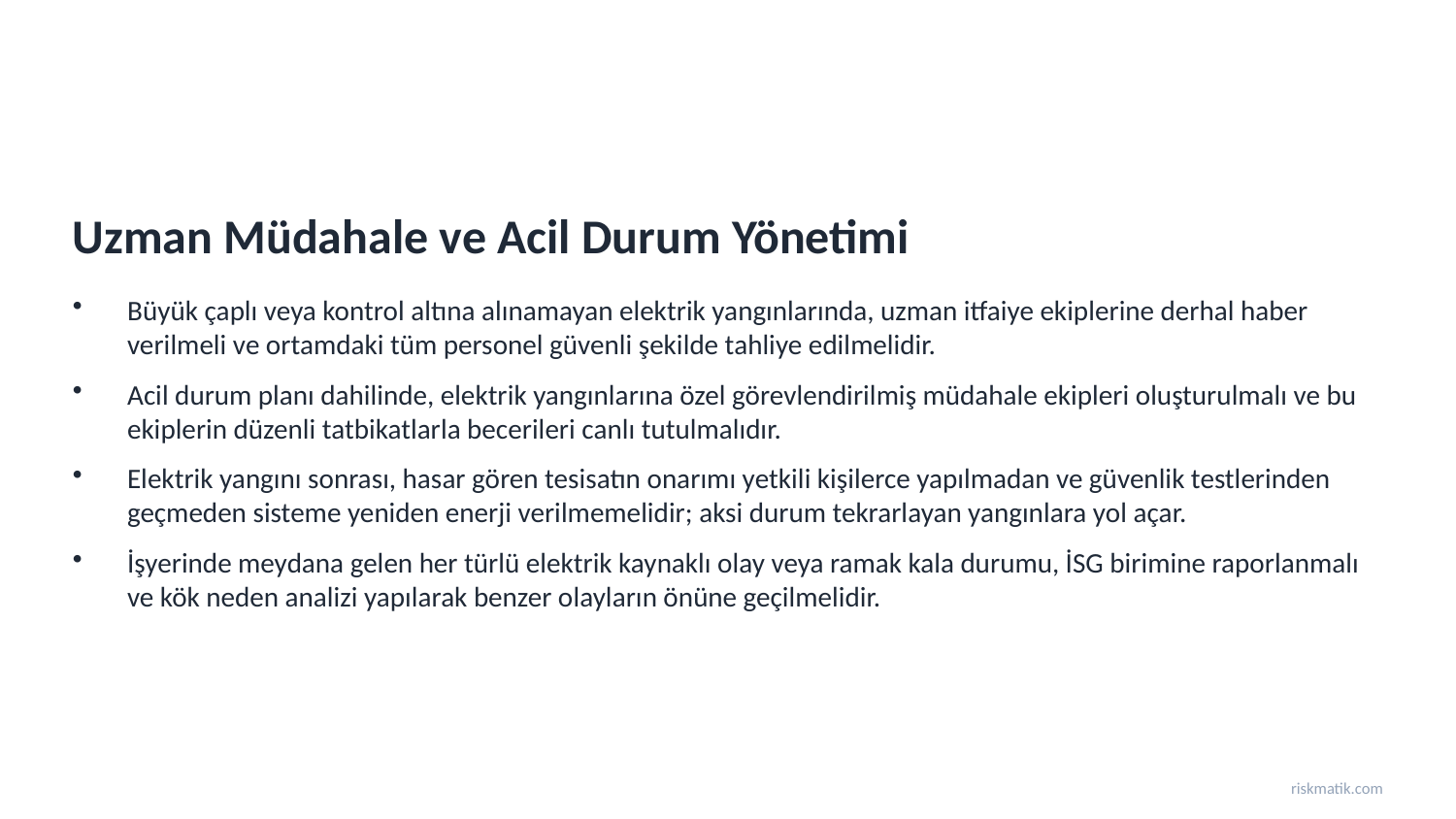

Uzman Müdahale ve Acil Durum Yönetimi
Büyük çaplı veya kontrol altına alınamayan elektrik yangınlarında, uzman itfaiye ekiplerine derhal haber verilmeli ve ortamdaki tüm personel güvenli şekilde tahliye edilmelidir.
Acil durum planı dahilinde, elektrik yangınlarına özel görevlendirilmiş müdahale ekipleri oluşturulmalı ve bu ekiplerin düzenli tatbikatlarla becerileri canlı tutulmalıdır.
Elektrik yangını sonrası, hasar gören tesisatın onarımı yetkili kişilerce yapılmadan ve güvenlik testlerinden geçmeden sisteme yeniden enerji verilmemelidir; aksi durum tekrarlayan yangınlara yol açar.
İşyerinde meydana gelen her türlü elektrik kaynaklı olay veya ramak kala durumu, İSG birimine raporlanmalı ve kök neden analizi yapılarak benzer olayların önüne geçilmelidir.
riskmatik.com